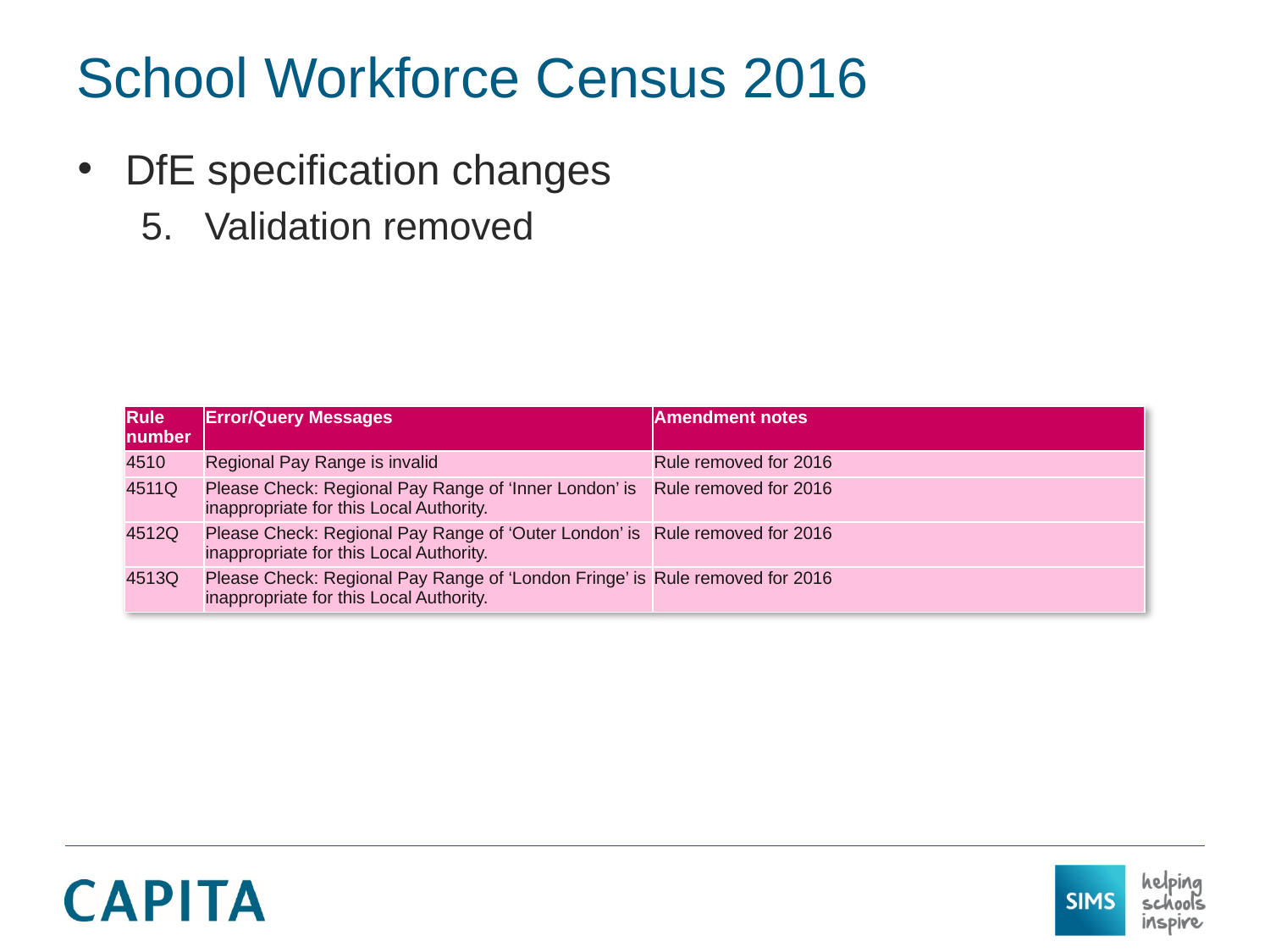

# School Workforce Census 2016
DfE specification changes
Validation removed
| Rule number | Error/Query Messages | Amendment notes |
| --- | --- | --- |
| 4510 | Regional Pay Range is invalid | Rule removed for 2016 |
| 4511Q | Please Check: Regional Pay Range of ‘Inner London’ is inappropriate for this Local Authority. | Rule removed for 2016 |
| 4512Q | Please Check: Regional Pay Range of ‘Outer London’ is inappropriate for this Local Authority. | Rule removed for 2016 |
| 4513Q | Please Check: Regional Pay Range of ‘London Fringe’ is inappropriate for this Local Authority. | Rule removed for 2016 |